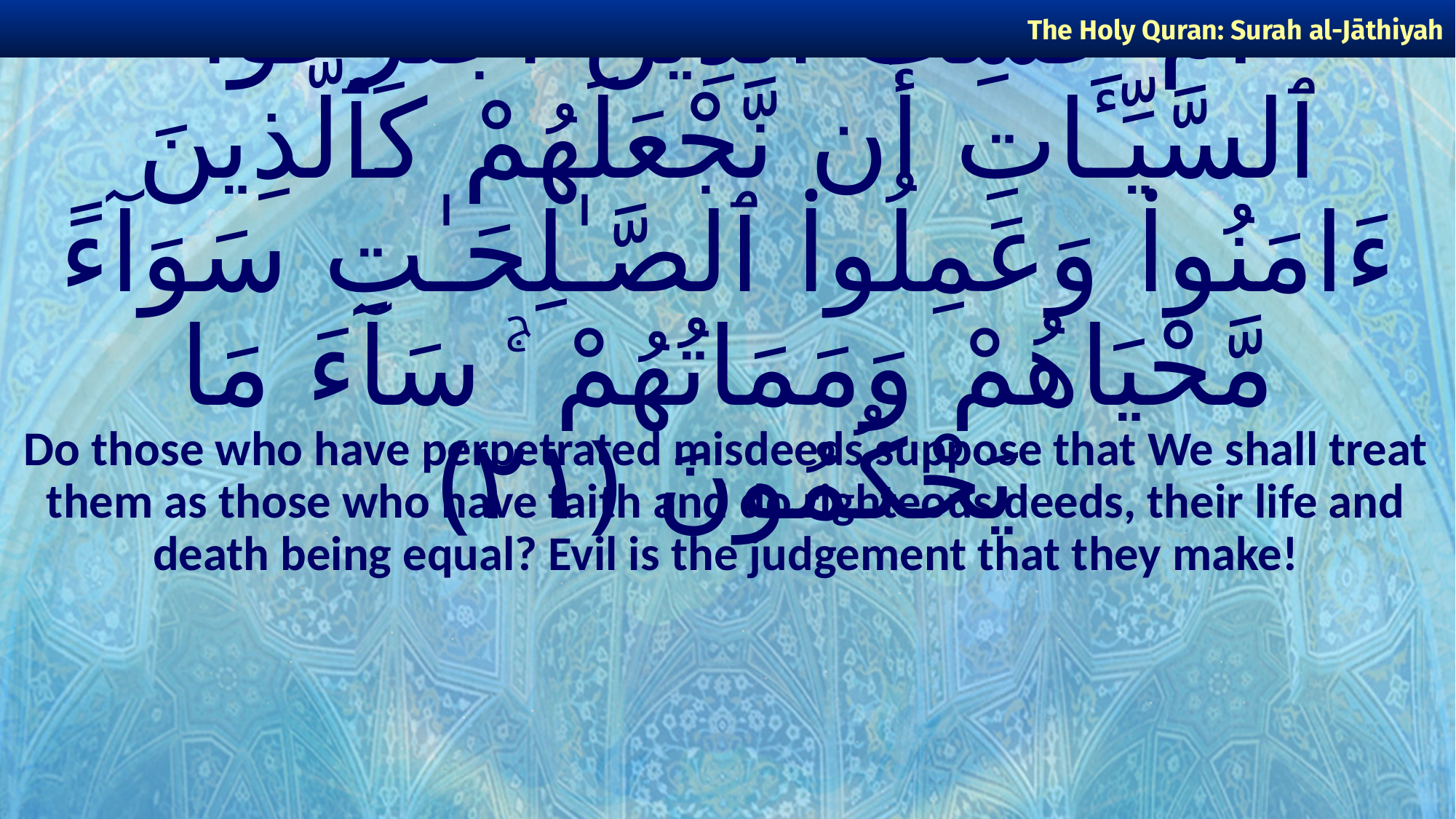

The Holy Quran: Surah al-Jāthiyah
# أَمْ حَسِبَ ٱلَّذِينَ ٱجْتَرَحُوا۟ ٱلسَّيِّـَٔاتِ أَن نَّجْعَلَهُمْ كَٱلَّذِينَ ءَامَنُوا۟ وَعَمِلُوا۟ ٱلصَّـٰلِحَـٰتِ سَوَآءً مَّحْيَاهُمْ وَمَمَاتُهُمْ ۚ سَآءَ مَا يَحْكُمُونَ ﴿٢١﴾
Do those who have perpetrated misdeeds suppose that We shall treat them as those who have faith and do righteous deeds, their life and death being equal? Evil is the judgement that they make!